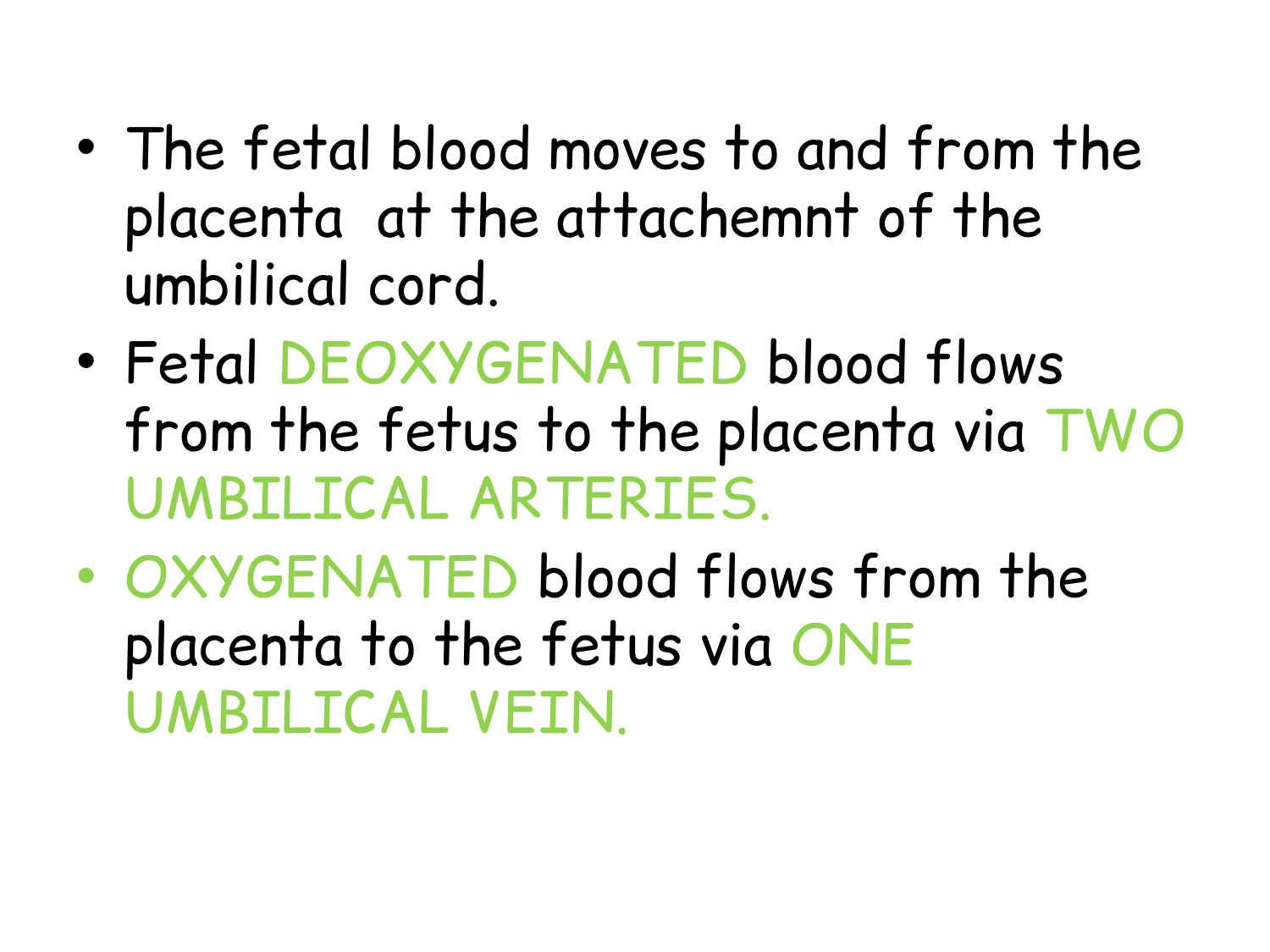

The fetal blood moves to and from the placenta  at the attachemnt of the umbilical cord.
Fetal DEOXYGENATED blood flows from the fetus to the placenta via TWO UMBILICAL ARTERIES.
OXYGENATED blood flows from the placenta to the fetus via ONE UMBILICAL VEIN.